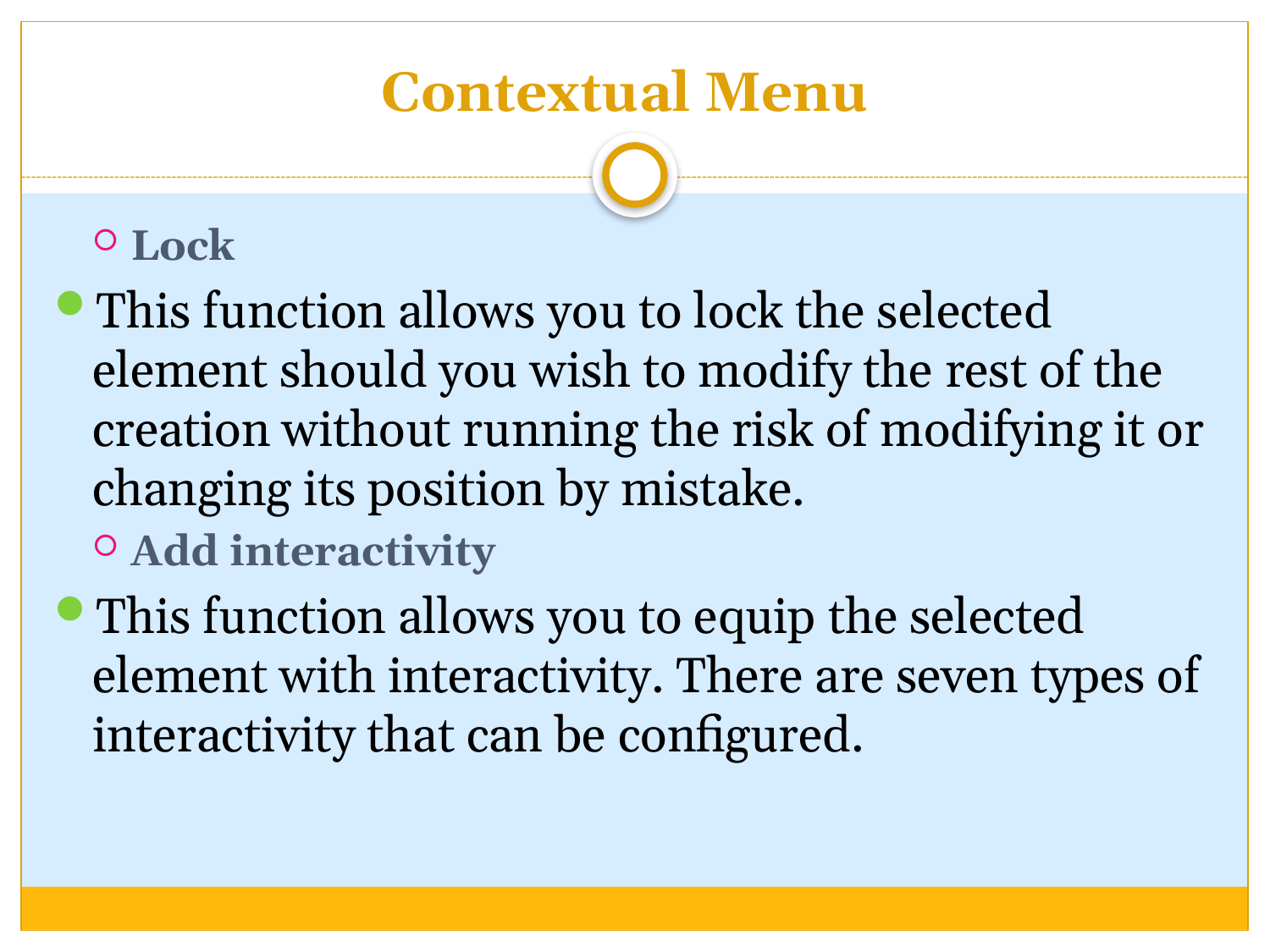

# Contextual Menu
Lock
This function allows you to lock the selected element should you wish to modify the rest of the creation without running the risk of modifying it or changing its position by mistake.
Add interactivity
This function allows you to equip the selected element with interactivity. There are seven types of interactivity that can be configured.